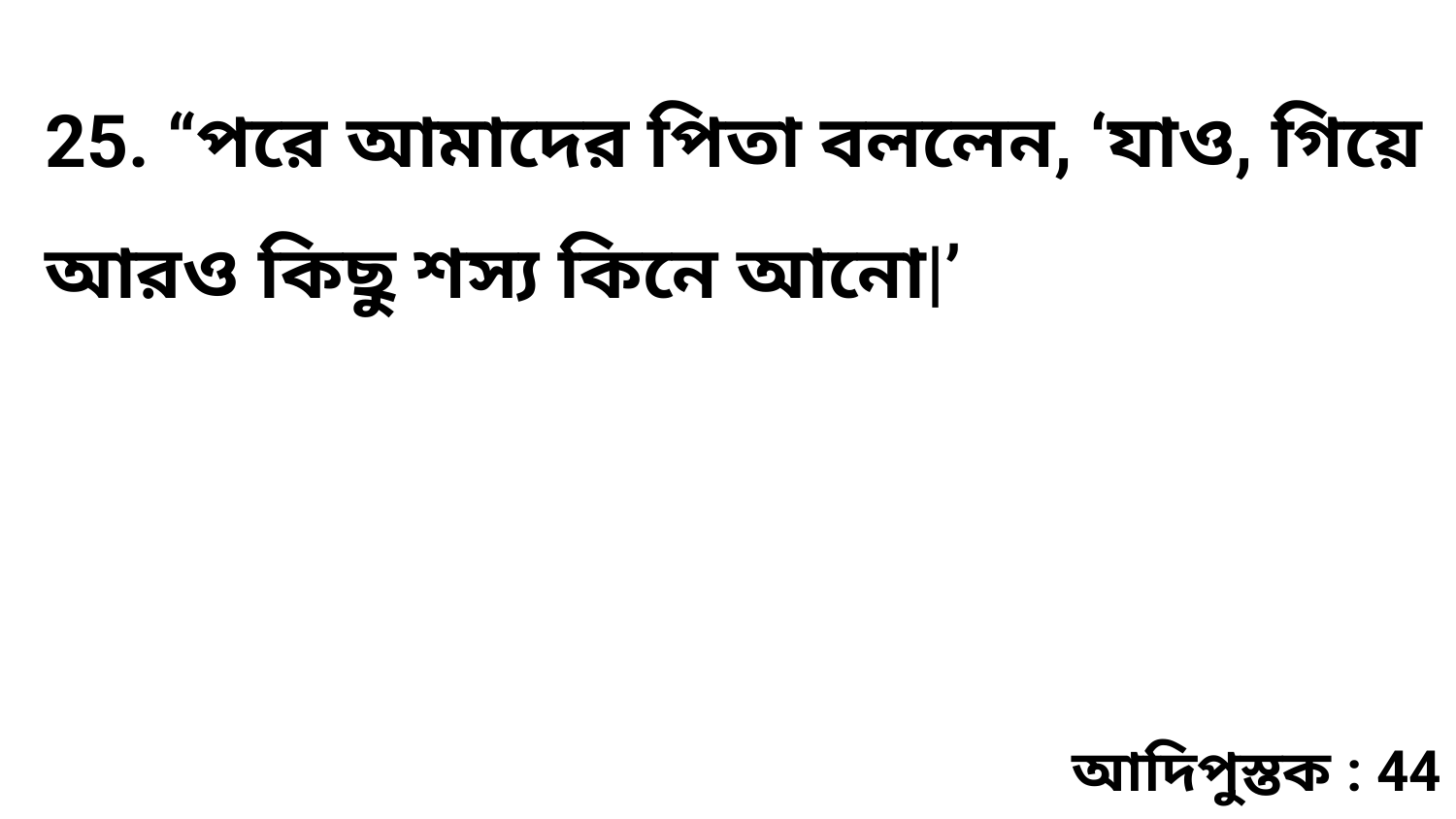

25. “পরে আমাদের পিতা বললেন, ‘যাও, গিয়ে আরও কিছু শস্য কিনে আনো|’
আদিপুস্তক : 44